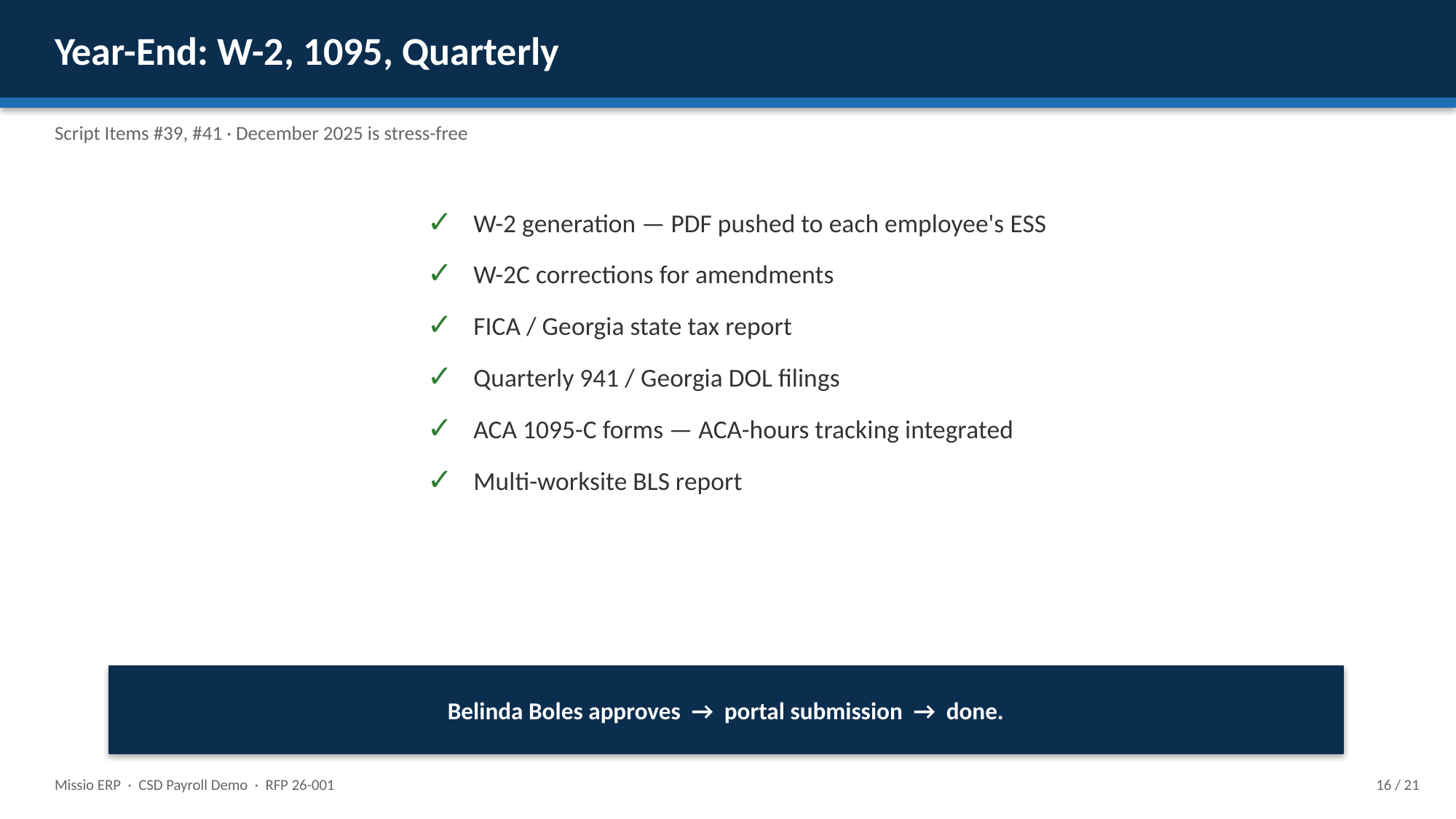

Year-End: W-2, 1095, Quarterly

Script Items #39, #41 · December 2025 is stress-free
✓   W-2 generation — PDF pushed to each employee's ESS
✓   W-2C corrections for amendments
✓   FICA / Georgia state tax report
✓   Quarterly 941 / Georgia DOL filings
✓   ACA 1095-C forms — ACA-hours tracking integrated
✓   Multi-worksite BLS report

Belinda Boles approves  →  portal submission  →  done.
Missio ERP  ·  CSD Payroll Demo  ·  RFP 26-001
16 / 21